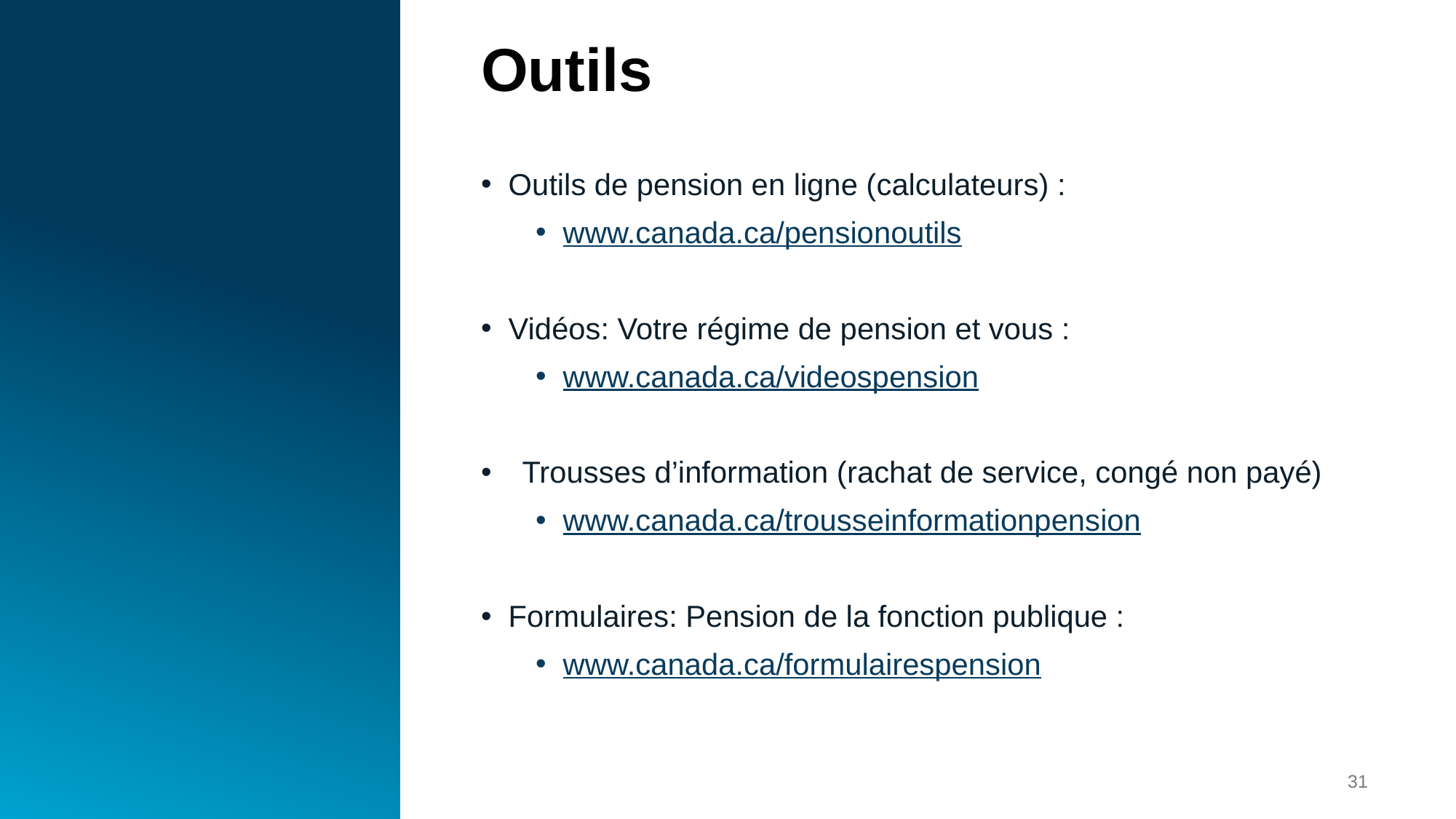

# Outils
Outils de pension en ligne (calculateurs) :
www.canada.ca/pensionoutils

Vidéos: Votre régime de pension et vous :
www.canada.ca/videospension

Trousses d’information (rachat de service, congé non payé)
www.canada.ca/trousseinformationpension

Formulaires: Pension de la fonction publique :
www.canada.ca/formulairespension
31